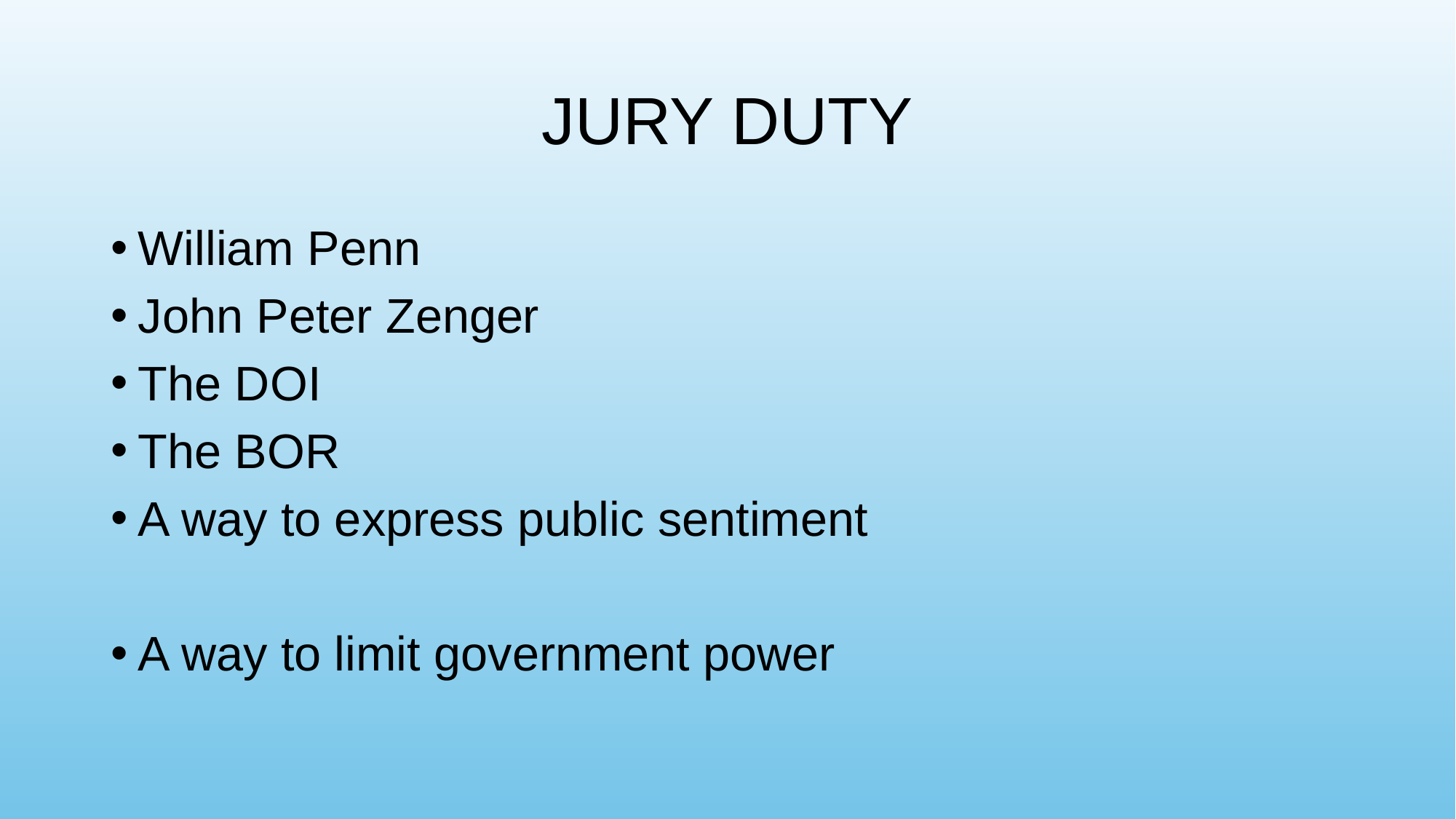

# JURY DUTY
William Penn
John Peter Zenger
The DOI
The BOR
A way to express public sentiment

A way to limit government power